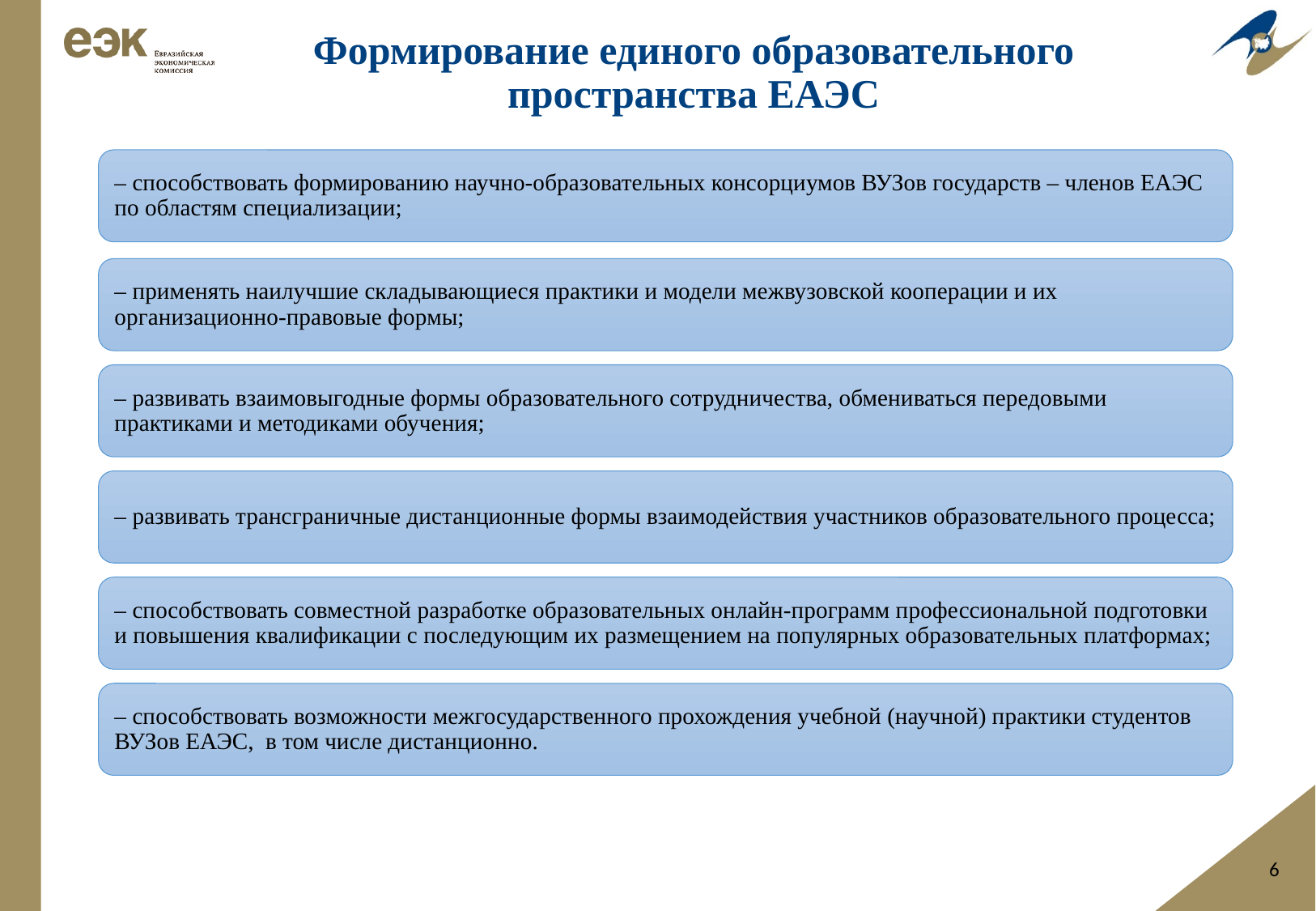

# Формирование единого образовательного пространства ЕАЭС
– способствовать формированию научно-образовательных консорциумов ВУЗов государств – членов ЕАЭС по областям специализации;
– применять наилучшие складывающиеся практики и модели межвузовской кооперации и их организационно-правовые формы;
– развивать взаимовыгодные формы образовательного сотрудничества, обмениваться передовыми практиками и методиками обучения;
– развивать трансграничные дистанционные формы взаимодействия участников образовательного процесса;
– способствовать совместной разработке образовательных онлайн-программ профессиональной подготовки
и повышения квалификации с последующим их размещением на популярных образовательных платформах;
– способствовать возможности межгосударственного прохождения учебной (научной) практики студентов ВУЗов ЕАЭС,  в том числе дистанционно.
6